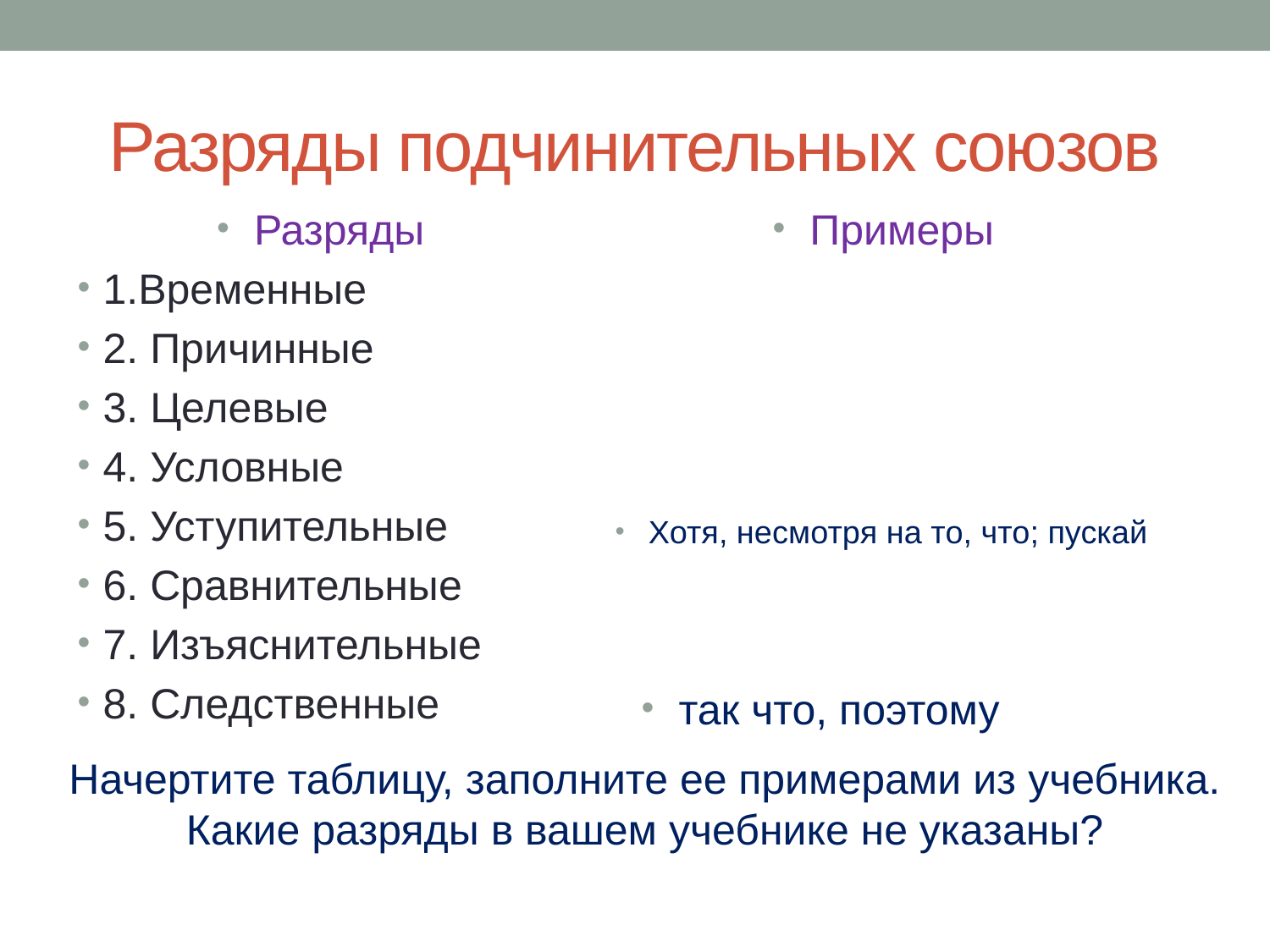

# Разряды подчинительных союзов
 Разряды
1.Временные
2. Причинные
3. Целевые
4. Условные
5. Уступительные
6. Сравнительные
7. Изъяснительные
8. Следственные
 Примеры

 Хотя, несмотря на то, что; пускай

 так что, поэтому

Начертите таблицу, заполните ее примерами из учебника.
Какие разряды в вашем учебнике не указаны?